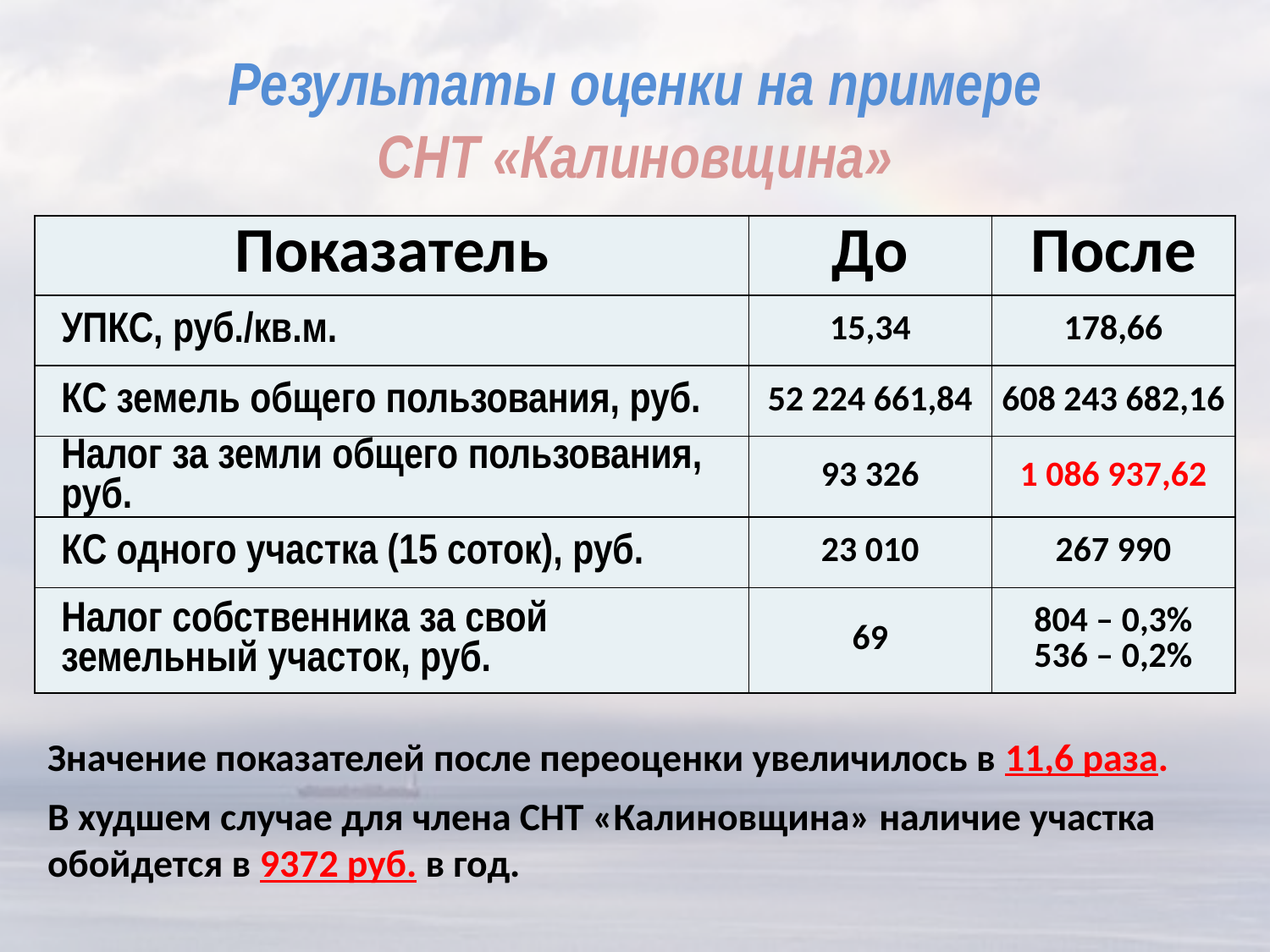

# Результаты оценки на примере СНТ «Калиновщина»
| Показатель | До | После |
| --- | --- | --- |
| УПКС, руб./кв.м. | 15,34 | 178,66 |
| КС земель общего пользования, руб. | 52 224 661,84 | 608 243 682,16 |
| Налог за земли общего пользования, руб. | 93 326 | 1 086 937,62 |
| КС одного участка (15 соток), руб. | 23 010 | 267 990 |
| Налог собственника за свой земельный участок, руб. | 69 | 804 – 0,3% 536 – 0,2% |
Значение показателей после переоценки увеличилось в 11,6 раза.
В худшем случае для члена СНТ «Калиновщина» наличие участка обойдется в 9372 руб. в год.